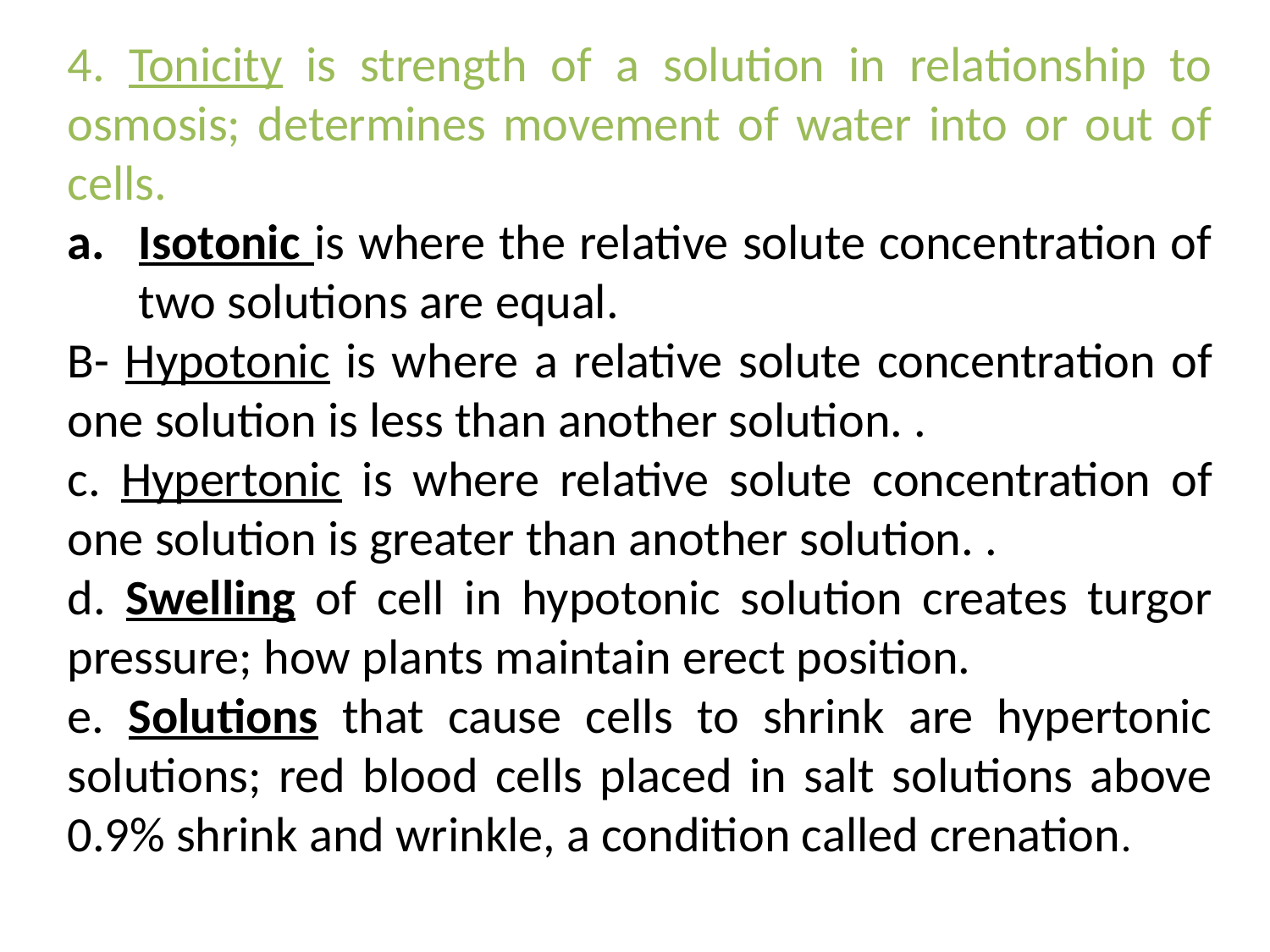

4. Tonicity is strength of a solution in relationship to osmosis; determines movement of water into or out of cells.
Isotonic is where the relative solute concentration of two solutions are equal.
B- Hypotonic is where a relative solute concentration of one solution is less than another solution. .
c. Hypertonic is where relative solute concentration of one solution is greater than another solution. .
d. Swelling of cell in hypotonic solution creates turgor pressure; how plants maintain erect position.
e. Solutions that cause cells to shrink are hypertonic solutions; red blood cells placed in salt solutions above 0.9% shrink and wrinkle, a condition called crenation.